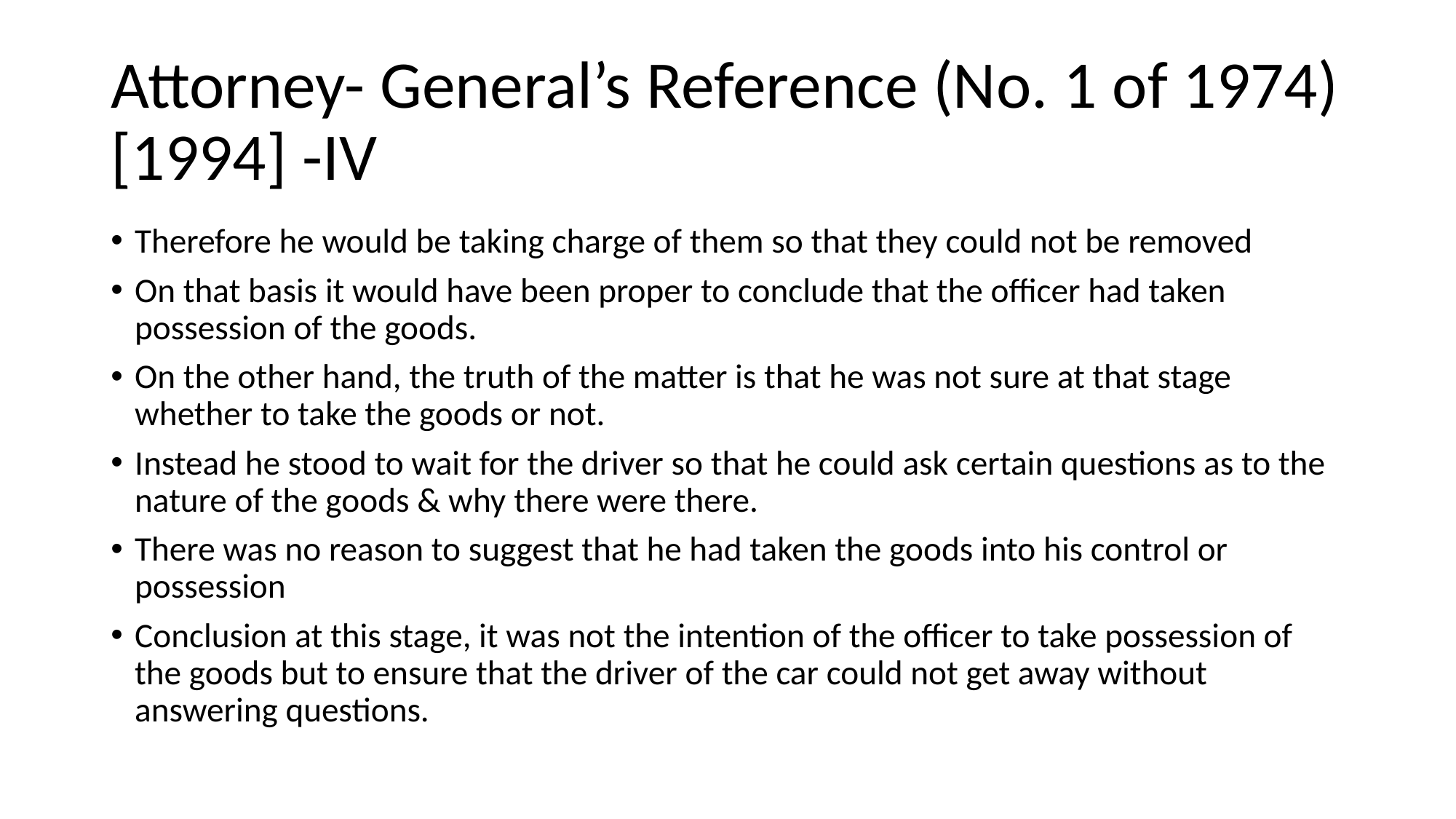

# Attorney- General’s Reference (No. 1 of 1974) [1994] -IV
Therefore he would be taking charge of them so that they could not be removed
On that basis it would have been proper to conclude that the officer had taken possession of the goods.
On the other hand, the truth of the matter is that he was not sure at that stage whether to take the goods or not.
Instead he stood to wait for the driver so that he could ask certain questions as to the nature of the goods & why there were there.
There was no reason to suggest that he had taken the goods into his control or possession
Conclusion at this stage, it was not the intention of the officer to take possession of the goods but to ensure that the driver of the car could not get away without answering questions.